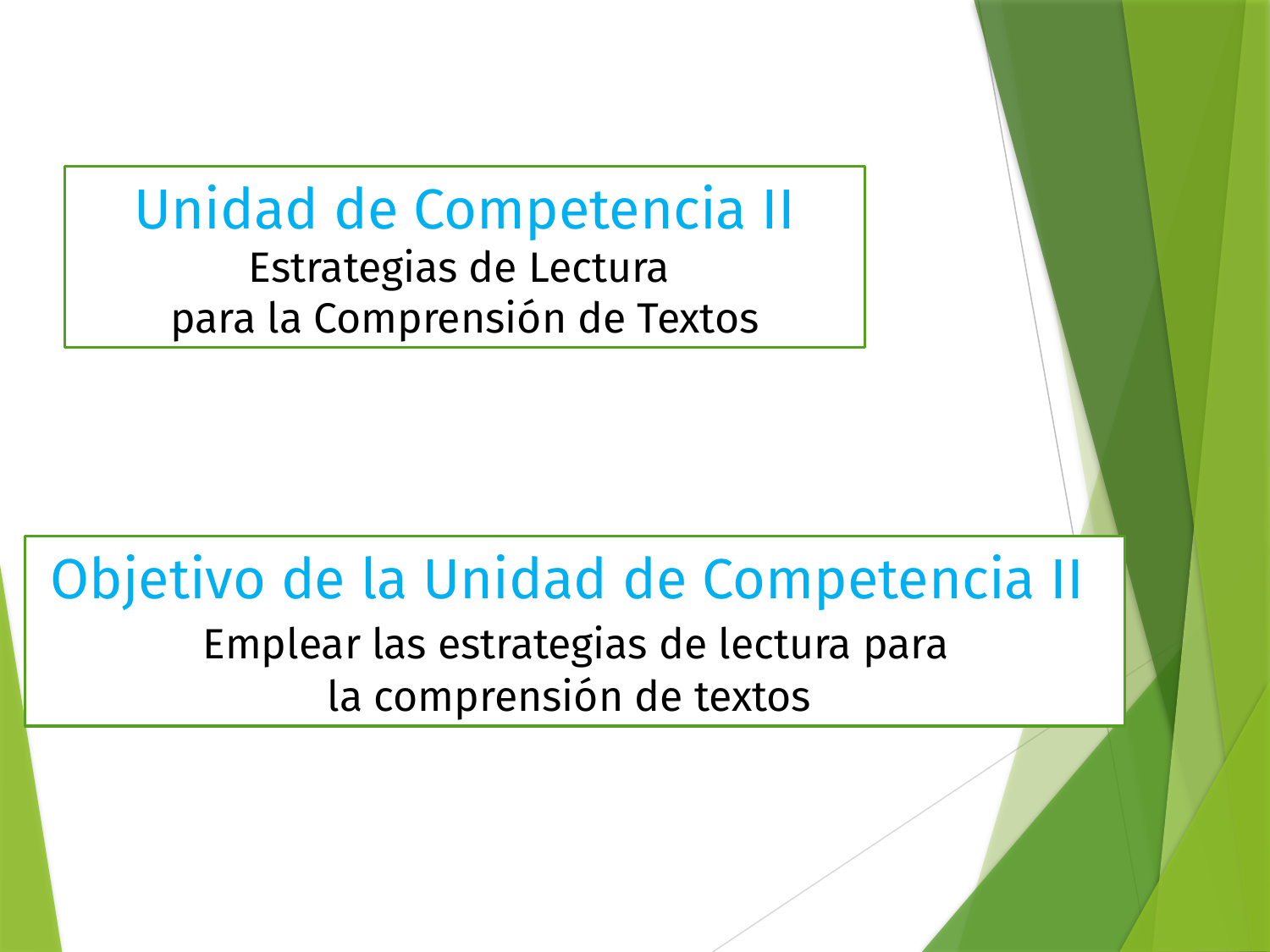

Unidad de Competencia II
Estrategias de Lectura
para la Comprensión de Textos
Objetivo de la Unidad de Competencia II
 Emplear las estrategias de lectura para
la comprensión de textos